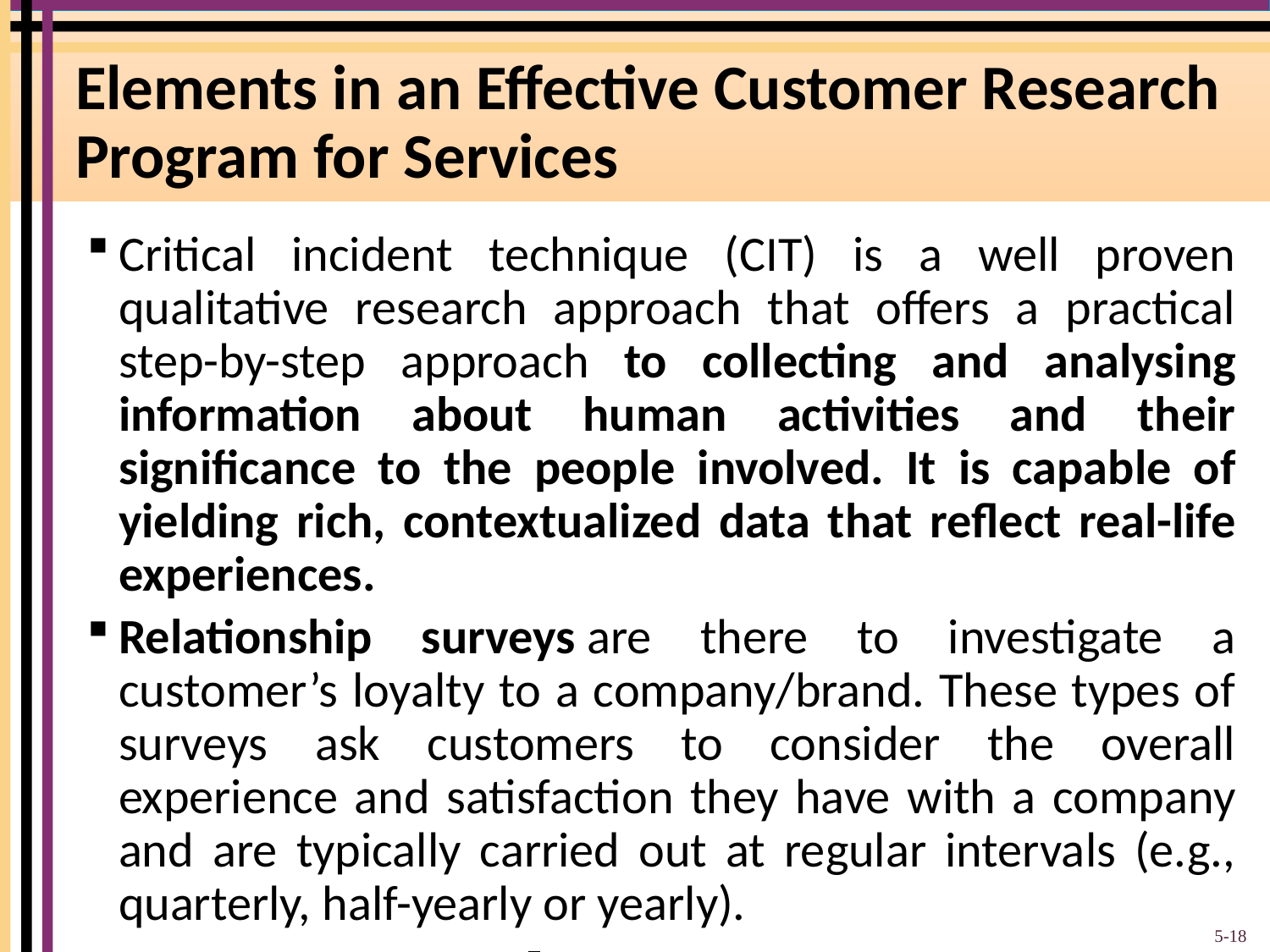

# Elements in an Effective Customer Research Program for Services
Critical incident technique (CIT) is a well proven qualitative research approach that offers a practical step-by-step approach to collecting and analysing information about human activities and their significance to the people involved. It is capable of yielding rich, contextualized data that reflect real-life experiences.
Relationship surveys are there to investigate a customer’s loyalty to a company/brand. These types of surveys ask customers to consider the overall experience and satisfaction they have with a company and are typically carried out at regular intervals (e.g., quarterly, half-yearly or yearly).
5-18